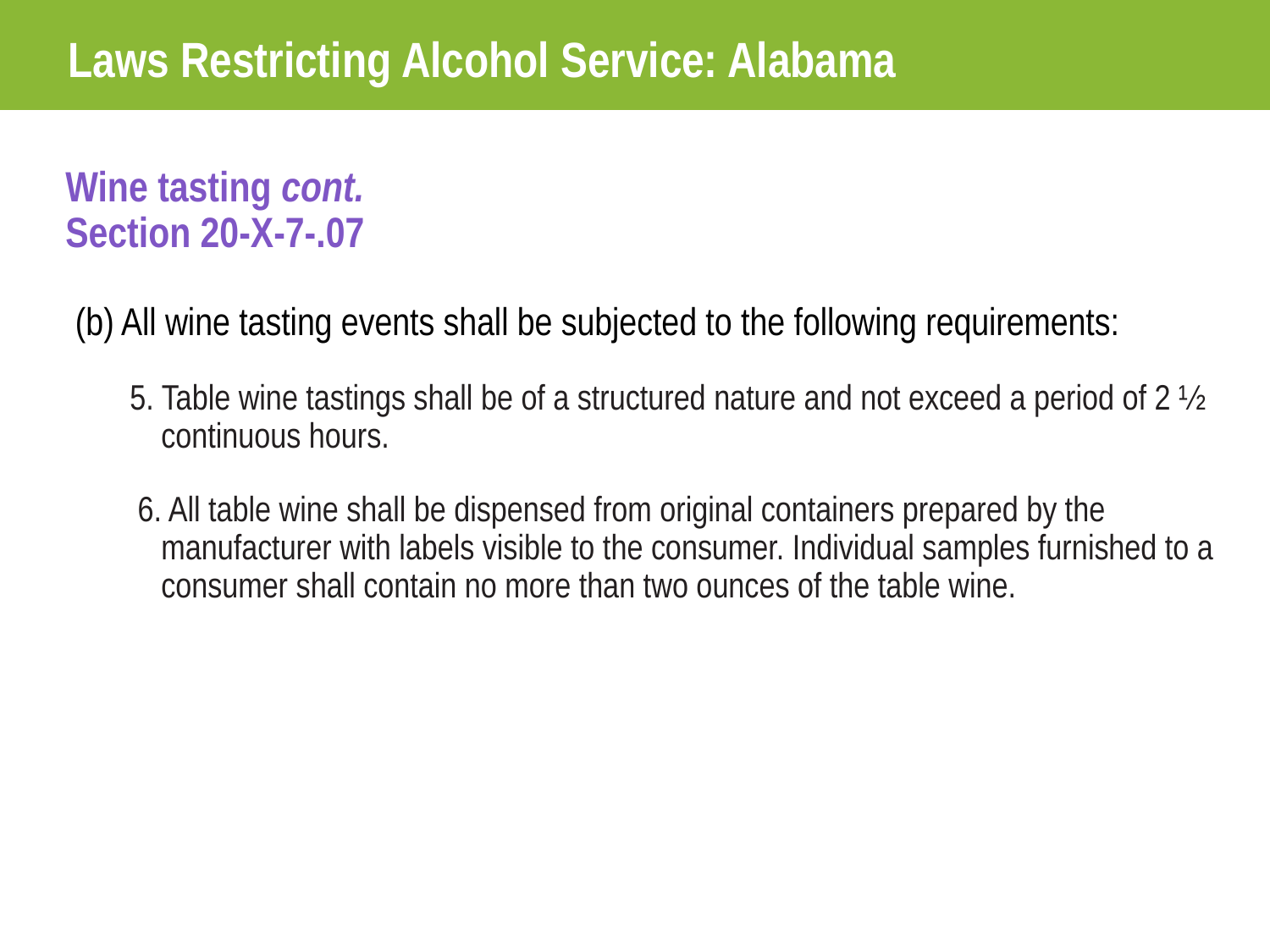

Laws Restricting Alcohol Service: Alabama
Wine tasting cont.
Section 20-X-7-.07
 (b) All wine tasting events shall be subjected to the following requirements:
5. Table wine tastings shall be of a structured nature and not exceed a period of 2 ½ continuous hours.
 6. All table wine shall be dispensed from original containers prepared by the manufacturer with labels visible to the consumer. Individual samples furnished to a consumer shall contain no more than two ounces of the table wine.